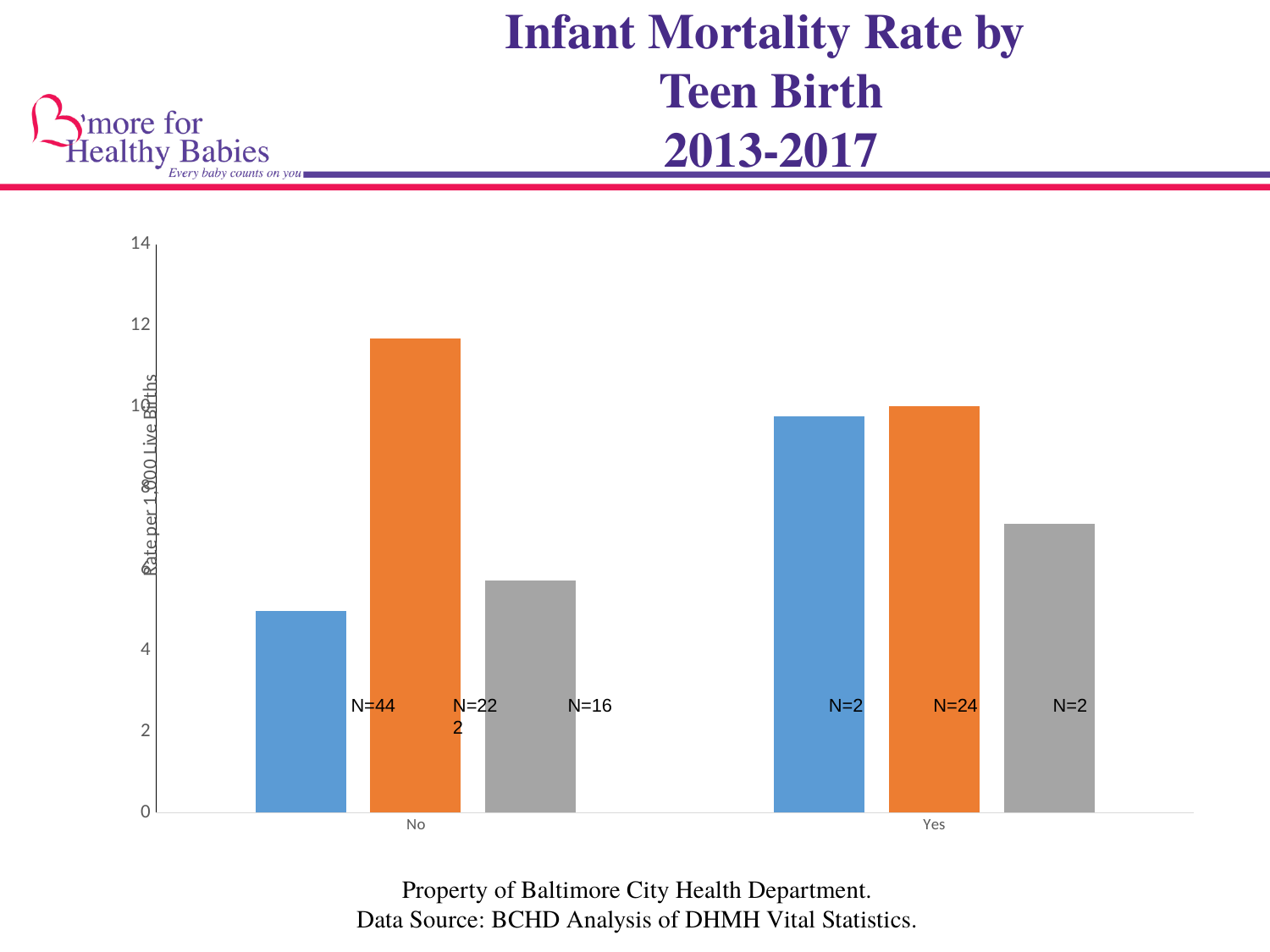

# Infant Mortality Rate by Teen Birth 2013-2017

### Chart

| Category | NH White | NH Black | Hispanic/Latinx |
|---|---|---|---|
| No | 4.973437323386459 | 11.690363349131122 | 5.716327259735619 |
| Yes | 9.75609756097561 | 10.012515644555695 | 7.117437722419928 |
N=44
N=222
N=16
N=2
N=24
N=2
Property of Baltimore City Health Department.
Data Source: BCHD Analysis of DHMH Vital Statistics.